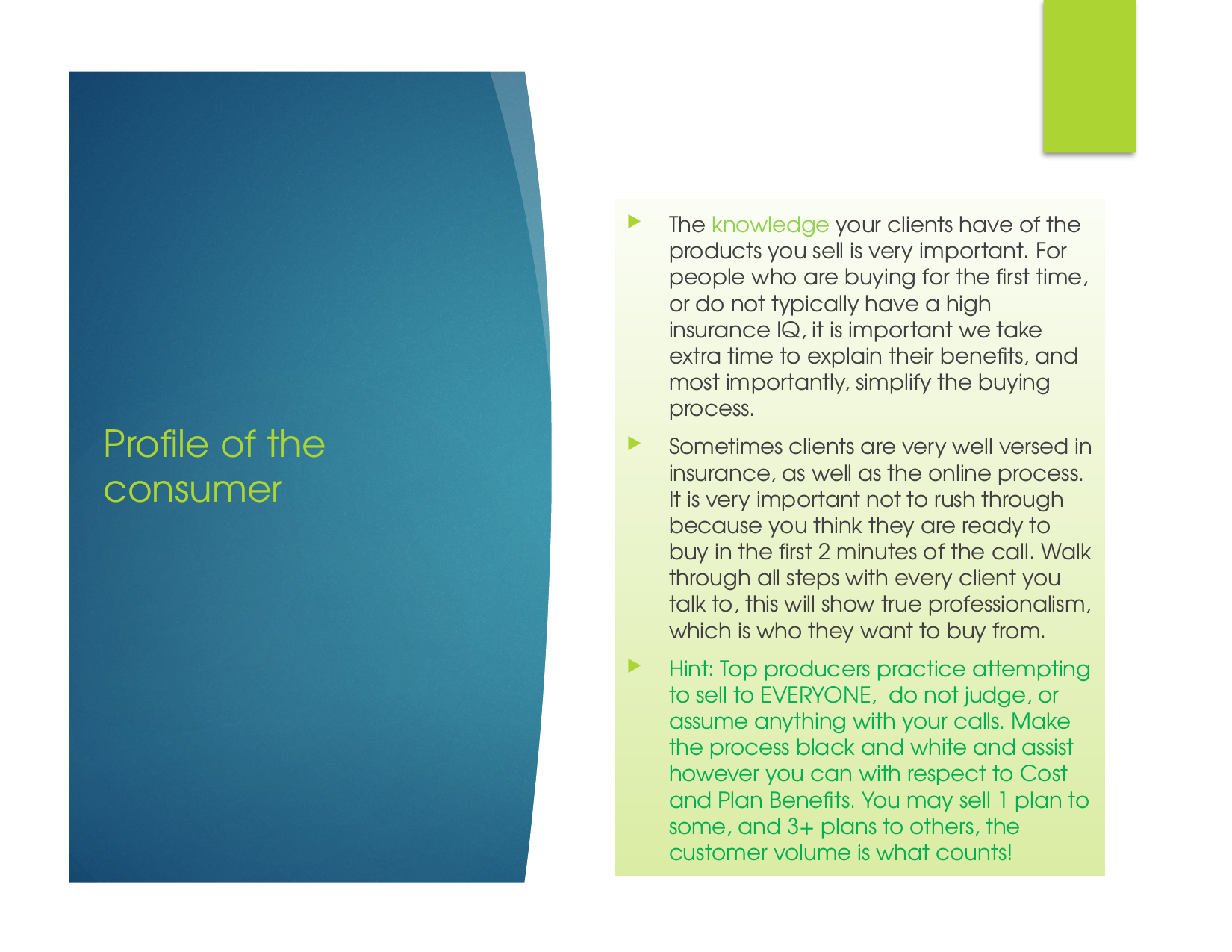

The knowledge your clients have of the products you sell is very important. For people who are buying for the first time, or do not typically have a high insurance IQ, it is important we take extra time to explain their benefits, and most importantly, simplify the buying process.
Sometimes clients are very well versed in insurance, as well as the online process. It is very important not to rush through because you think they are ready to buy in the first 2 minutes of the call. Walk through all steps with every client you talk to, this will show true professionalism, which is who they want to buy from.
Hint: Top producers practice attempting to sell to EVERYONE,  do not judge, or assume anything with your calls. Make the process black and white and assist however you can with respect to Cost and Plan Benefits. You may sell 1 plan to some, and 3+ plans to others, the customer volume is what counts!
Profile of the consumer